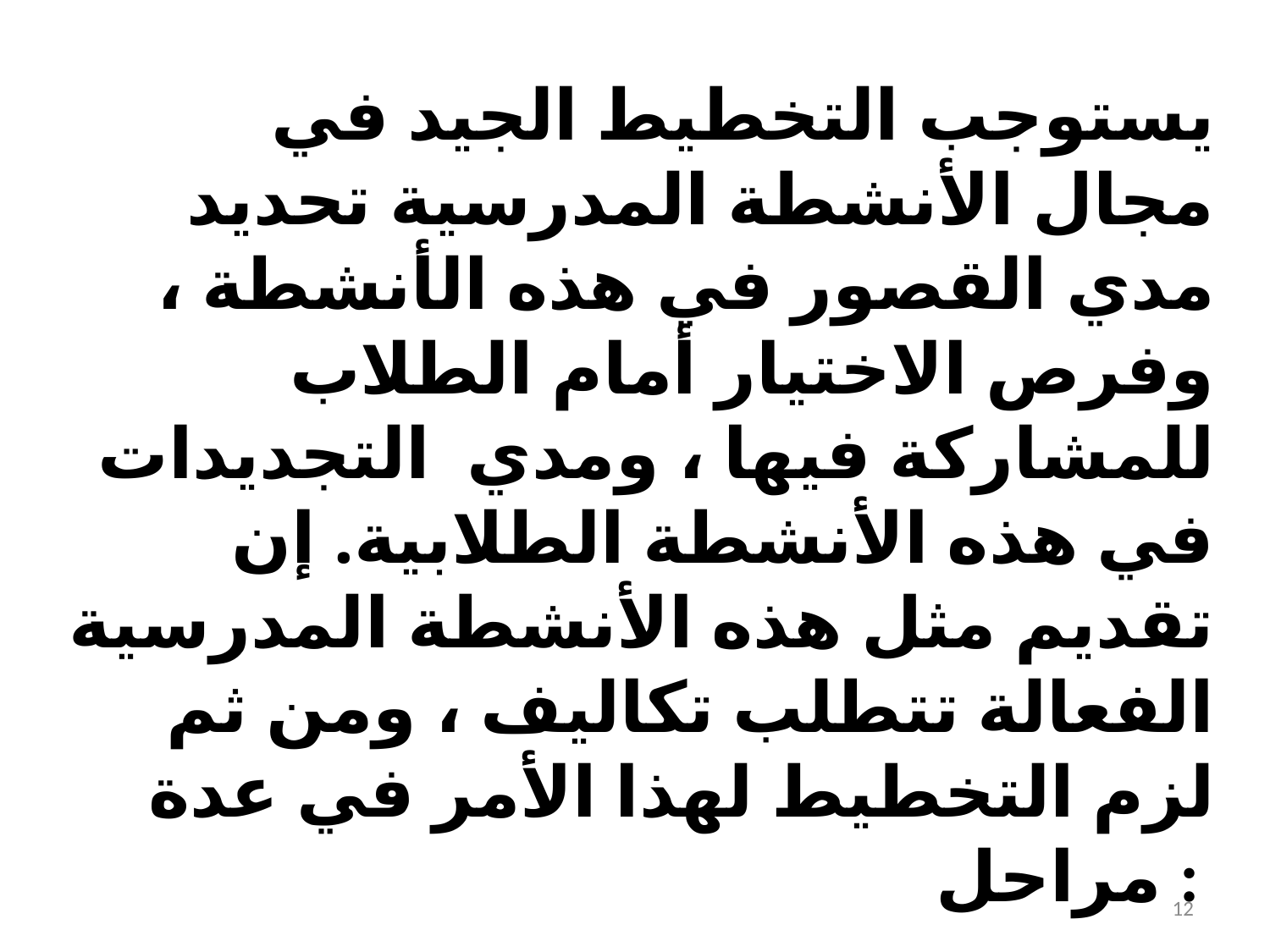

يستوجب التخطيط الجيد في مجال الأنشطة المدرسية تحديد مدي القصور في هذه الأنشطة ، وفرص الاختيار أمام الطلاب للمشاركة فيها ، ومدي  التجديدات في هذه الأنشطة الطلابية. إن تقديم مثل هذه الأنشطة المدرسية الفعالة تتطلب تكاليف ، ومن ثم لزم التخطيط لهذا الأمر في عدة مراحل :
12